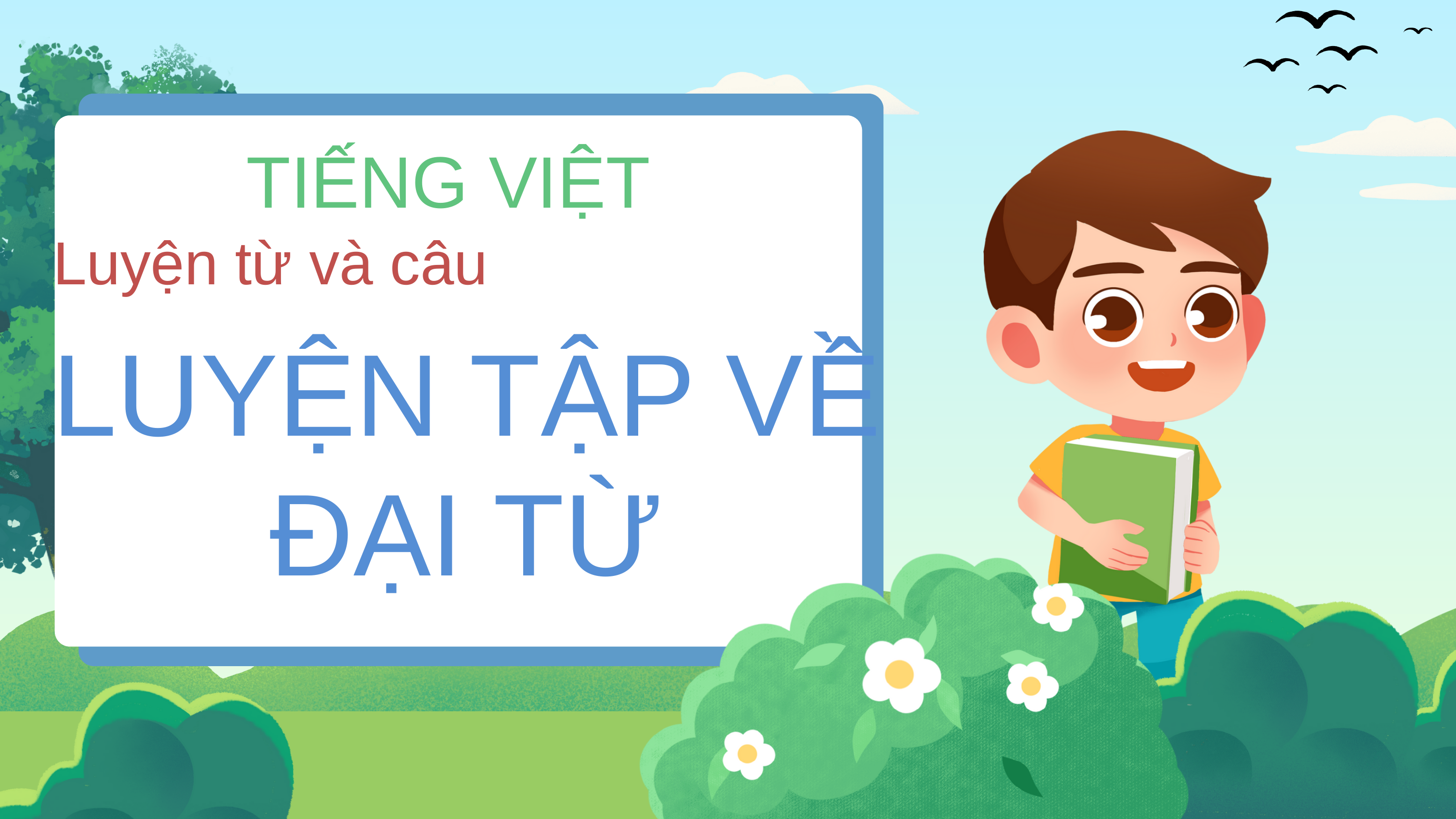

TIẾNG VIỆT
Luyện từ và câu
LUYỆN TẬP VỀ ĐẠI TỪ